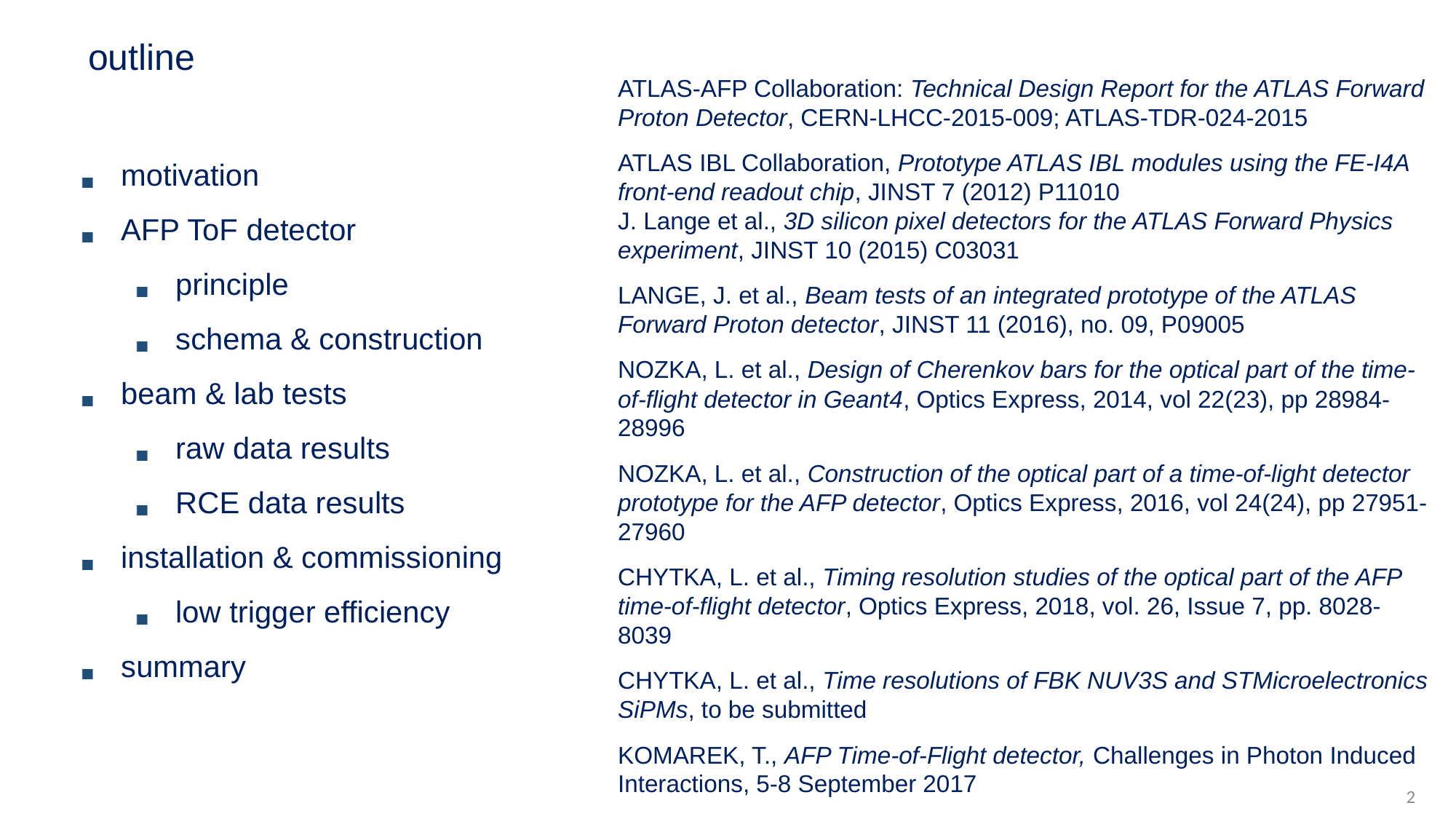

# outline
ATLAS-AFP Collaboration: Technical Design Report for the ATLAS Forward Proton Detector, CERN-LHCC-2015-009; ATLAS-TDR-024-2015

ATLAS IBL Collaboration, Prototype ATLAS IBL modules using the FE-I4A front-end readout chip, JINST 7 (2012) P11010
J. Lange et al., 3D silicon pixel detectors for the ATLAS Forward Physics experiment, JINST 10 (2015) C03031

LANGE, J. et al., Beam tests of an integrated prototype of the ATLAS Forward Proton detector, JINST 11 (2016), no. 09, P09005

NOZKA, L. et al., Design of Cherenkov bars for the optical part of the time-of-flight detector in Geant4, Optics Express, 2014, vol 22(23), pp 28984-28996

NOZKA, L. et al., Construction of the optical part of a time-of-light detector prototype for the AFP detector, Optics Express, 2016, vol 24(24), pp 27951- 27960

CHYTKA, L. et al., Timing resolution studies of the optical part of the AFP time-of-flight detector, Optics Express, 2018, vol. 26, Issue 7, pp. 8028-8039

CHYTKA, L. et al., Time resolutions of FBK NUV3S and STMicroelectronics SiPMs, to be submitted

KOMAREK, T., AFP Time-of-Flight detector, Challenges in Photon Induced Interactions, 5-8 September 2017

motivation
AFP ToF detector
principle
schema & construction
beam & lab tests
raw data results
RCE data results
installation & commissioning
low trigger efficiency
summary
2